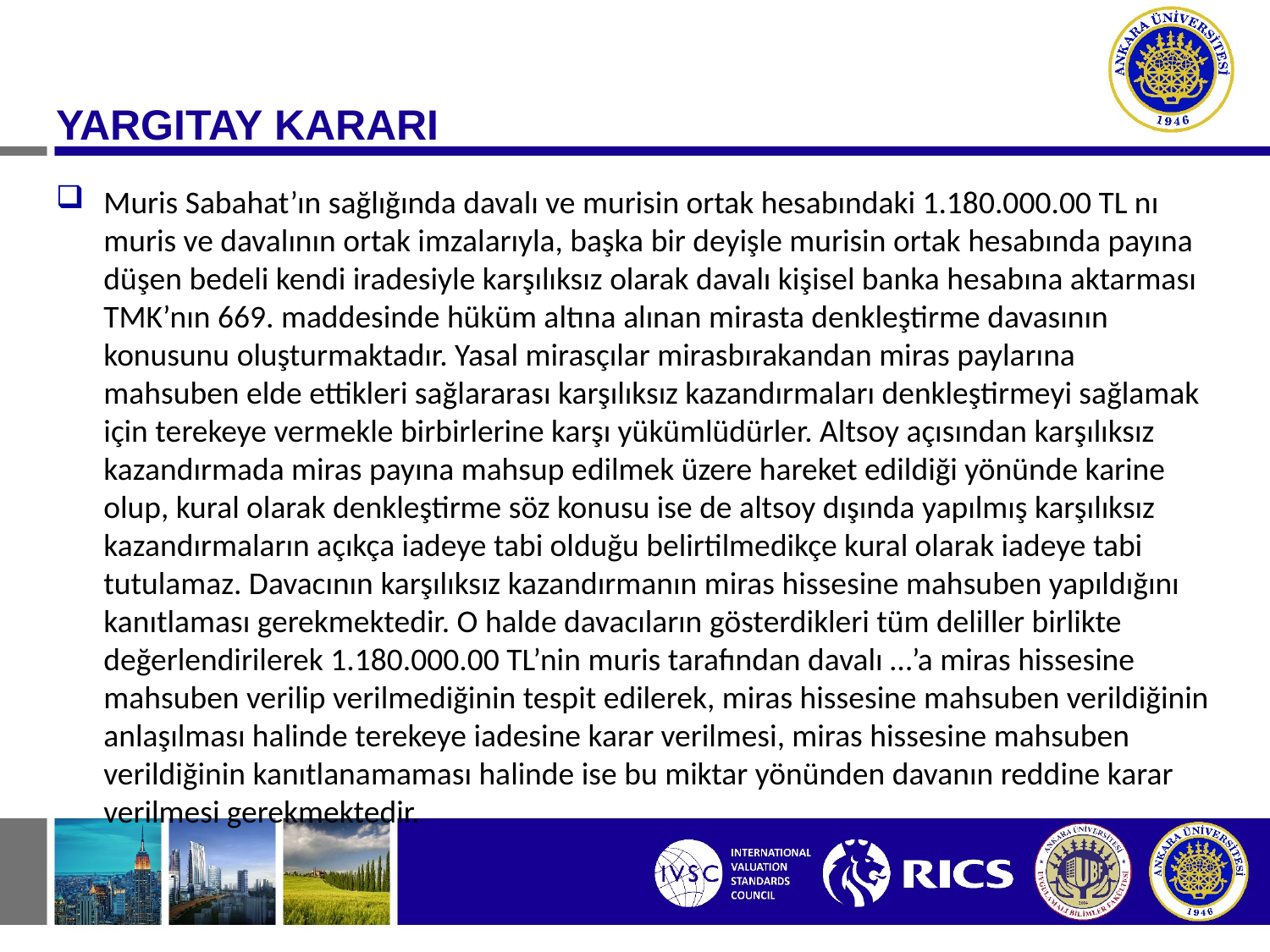

YARGITAY KARARI
Muris Sabahat’ın sağlığında davalı ve murisin ortak hesabındaki 1.180.000.00 TL nı muris ve davalının ortak imzalarıyla, başka bir deyişle murisin ortak hesabında payına düşen bedeli kendi iradesiyle karşılıksız olarak davalı kişisel banka hesabına aktarması TMK’nın 669. maddesinde hüküm altına alınan mirasta denkleştirme davasının konusunu oluşturmaktadır. Yasal mirasçılar mirasbırakandan miras paylarına mahsuben elde ettikleri sağlararası karşılıksız kazandırmaları denkleştirmeyi sağlamak için terekeye vermekle birbirlerine karşı yükümlüdürler. Altsoy açısından karşılıksız kazandırmada miras payına mahsup edilmek üzere hareket edildiği yönünde karine olup, kural olarak denkleştirme söz konusu ise de altsoy dışında yapılmış karşılıksız kazandırmaların açıkça iadeye tabi olduğu belirtilmedikçe kural olarak iadeye tabi tutulamaz. Davacının karşılıksız kazandırmanın miras hissesine mahsuben yapıldığını kanıtlaması gerekmektedir. O halde davacıların gösterdikleri tüm deliller birlikte değerlendirilerek 1.180.000.00 TL’nin muris tarafından davalı …’a miras hissesine mahsuben verilip verilmediğinin tespit edilerek, miras hissesine mahsuben verildiğinin anlaşılması halinde terekeye iadesine karar verilmesi, miras hissesine mahsuben verildiğinin kanıtlanamaması halinde ise bu miktar yönünden davanın reddine karar verilmesi gerekmektedir.